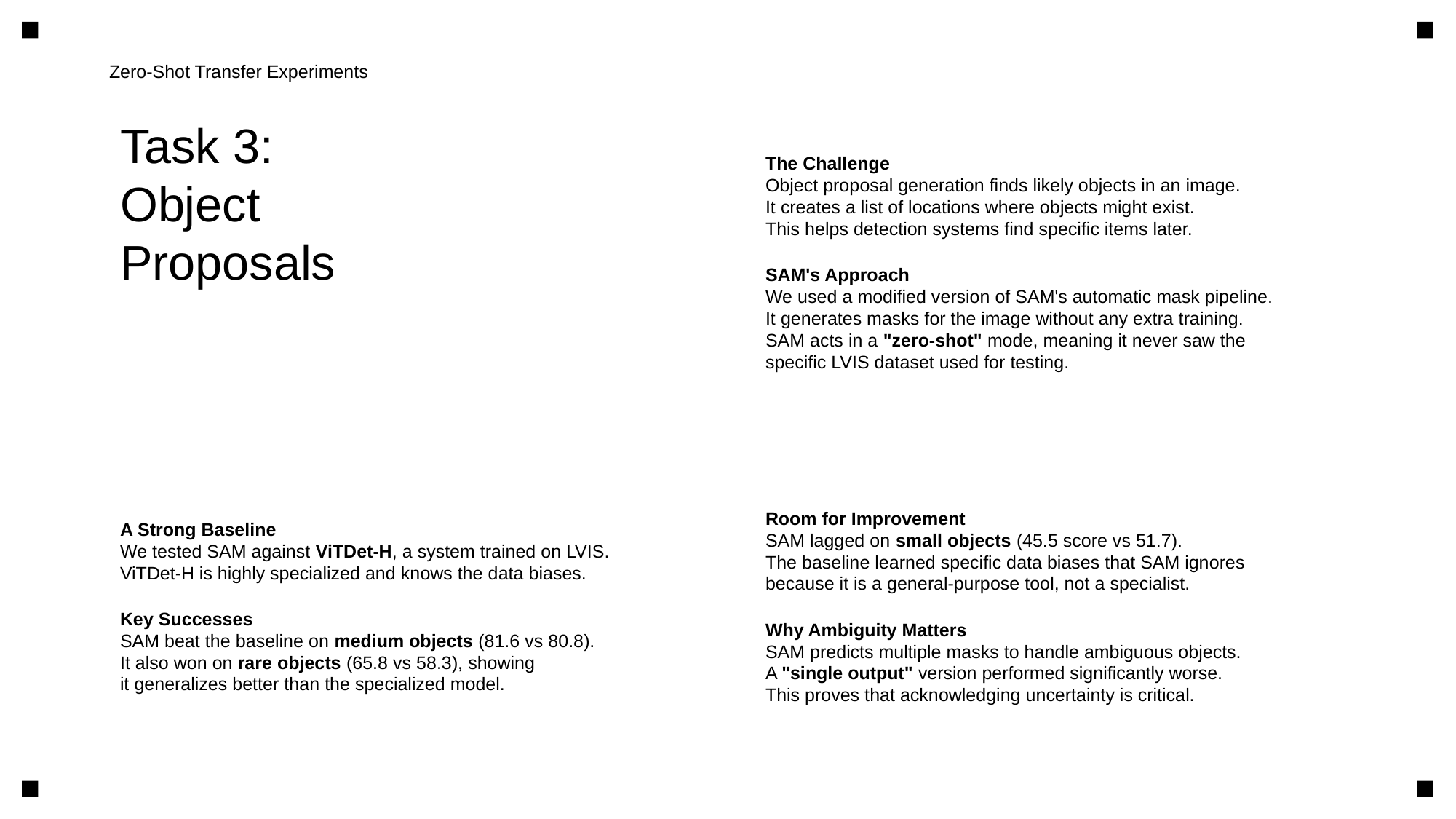

Zero-Shot Transfer Experiments
Task 3:
Object
Proposals
The Challenge
Object proposal generation finds likely objects in an image.
It creates a list of locations where objects might exist.
This helps detection systems find specific items later.
SAM's Approach
We used a modified version of SAM's automatic mask pipeline.
It generates masks for the image without any extra training.
SAM acts in a "zero-shot" mode, meaning it never saw the
specific LVIS dataset used for testing.
A Strong Baseline
We tested SAM against ViTDet-H, a system trained on LVIS.
ViTDet-H is highly specialized and knows the data biases.
Key Successes
SAM beat the baseline on medium objects (81.6 vs 80.8).
It also won on rare objects (65.8 vs 58.3), showing
it generalizes better than the specialized model.
Room for Improvement
SAM lagged on small objects (45.5 score vs 51.7).
The baseline learned specific data biases that SAM ignores
because it is a general-purpose tool, not a specialist.
Why Ambiguity Matters
SAM predicts multiple masks to handle ambiguous objects.
A "single output" version performed significantly worse.
This proves that acknowledging uncertainty is critical.